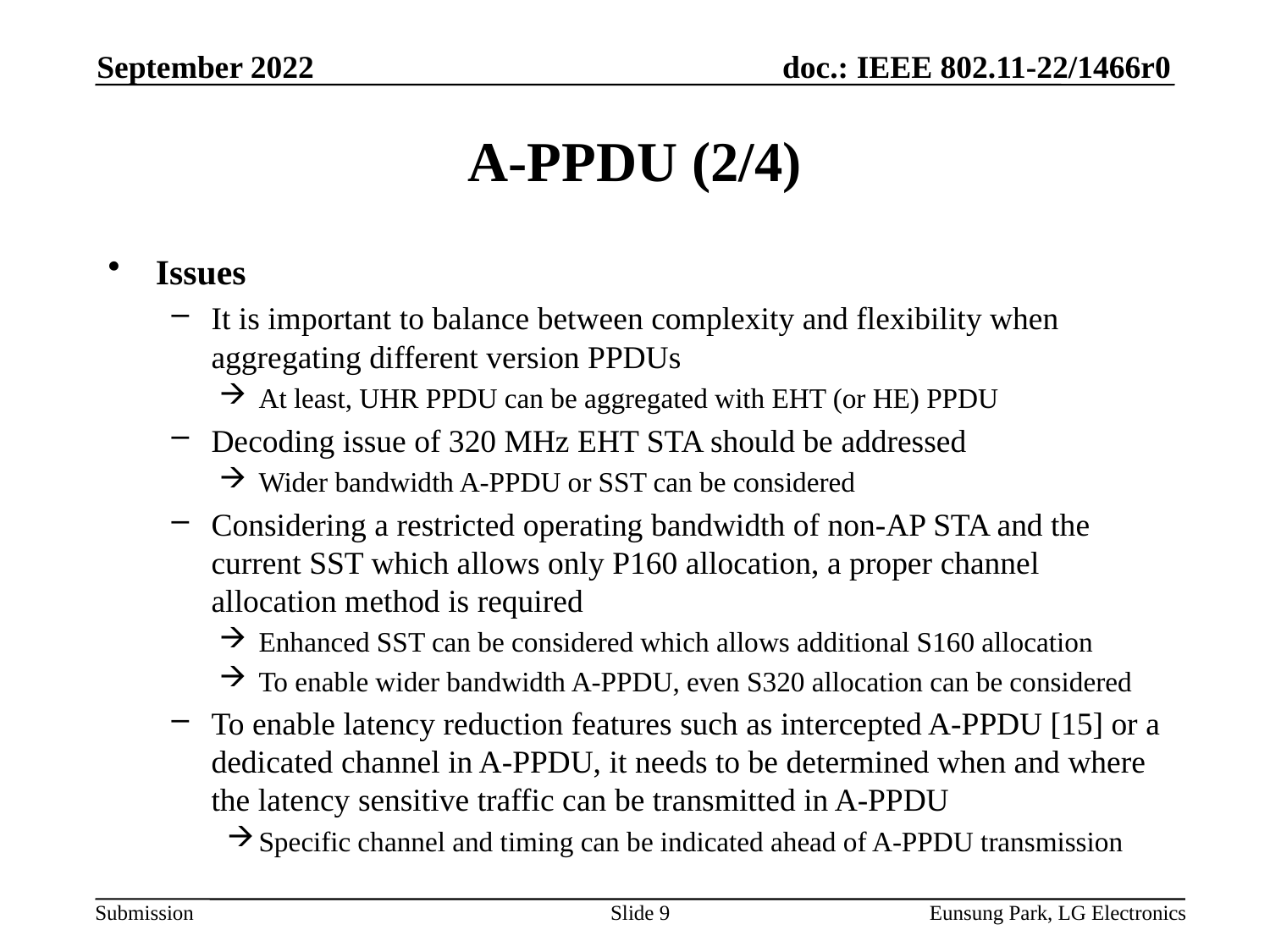

September 2022
# A-PPDU (2/4)
Issues
It is important to balance between complexity and flexibility when aggregating different version PPDUs
At least, UHR PPDU can be aggregated with EHT (or HE) PPDU
Decoding issue of 320 MHz EHT STA should be addressed
Wider bandwidth A-PPDU or SST can be considered
Considering a restricted operating bandwidth of non-AP STA and the current SST which allows only P160 allocation, a proper channel allocation method is required
Enhanced SST can be considered which allows additional S160 allocation
To enable wider bandwidth A-PPDU, even S320 allocation can be considered
To enable latency reduction features such as intercepted A-PPDU [15] or a dedicated channel in A-PPDU, it needs to be determined when and where the latency sensitive traffic can be transmitted in A-PPDU
Specific channel and timing can be indicated ahead of A-PPDU transmission

Slide 9
Eunsung Park, LG Electronics